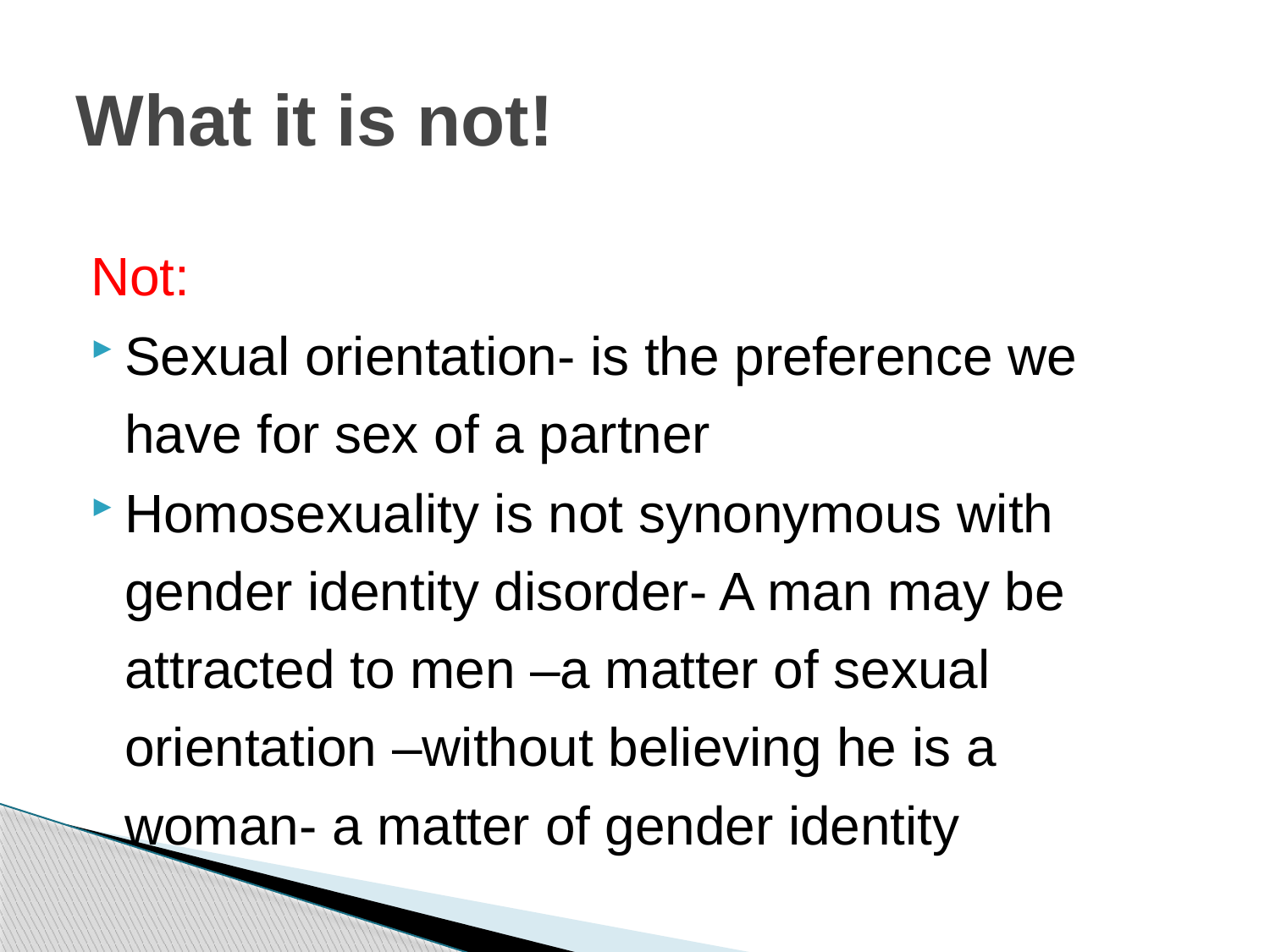

# What it is not!
Not:
Sexual orientation- is the preference we have for sex of a partner
Homosexuality is not synonymous with gender identity disorder- A man may be attracted to men –a matter of sexual orientation –without believing he is a woman- a matter of gender identity